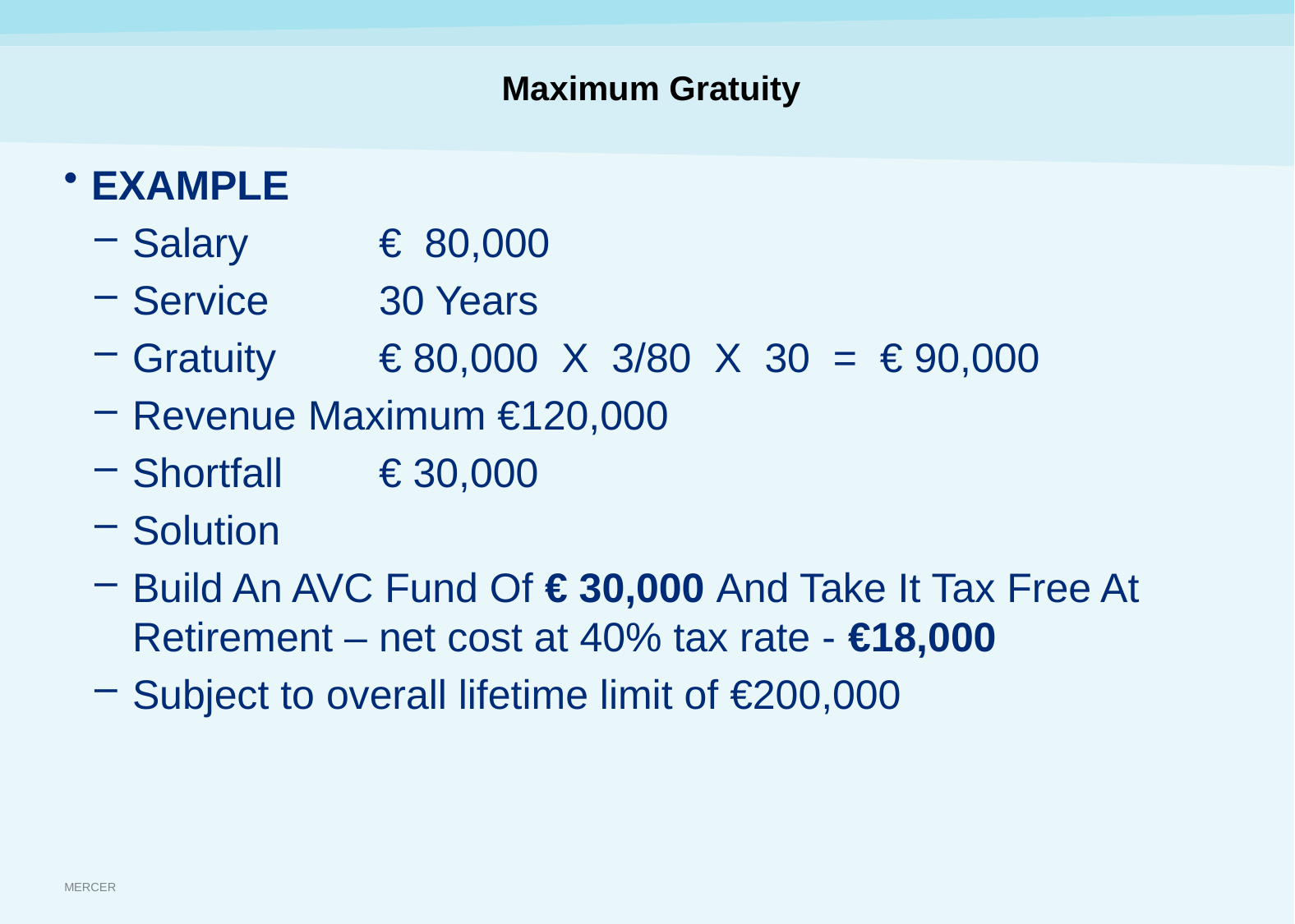

Maximum Gratuity
EXAMPLE
Salary 	€  80,000
Service	30 Years
Gratuity	€ 80,000  X  3/80  X  30  =  € 90,000
Revenue Maximum €120,000
Shortfall	€ 30,000
Solution
Build An AVC Fund Of € 30,000 And Take It Tax Free At Retirement – net cost at 40% tax rate - €18,000
Subject to overall lifetime limit of €200,000